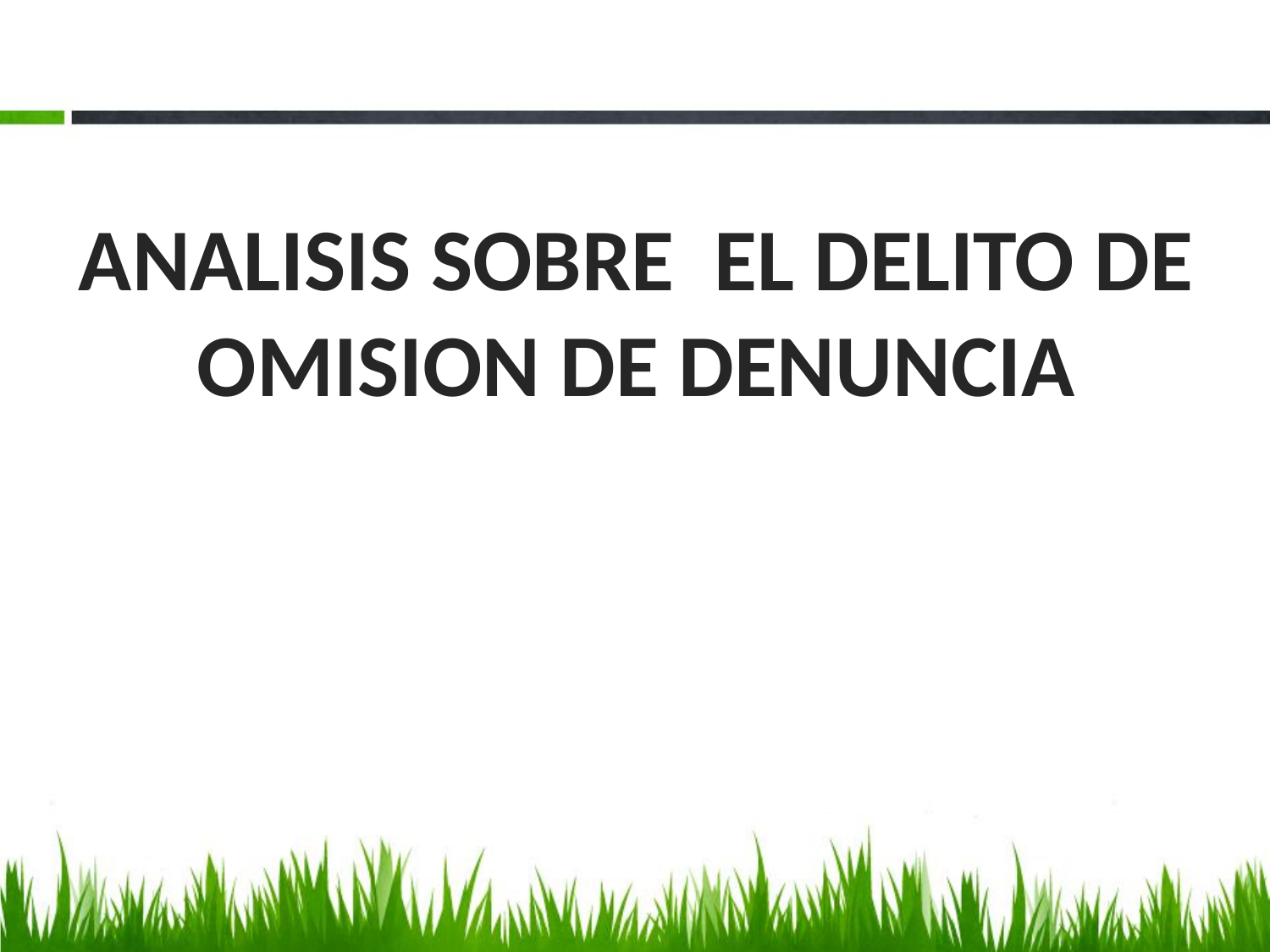

ANALISIS SOBRE  EL DELITO DE OMISION DE DENUNCIA